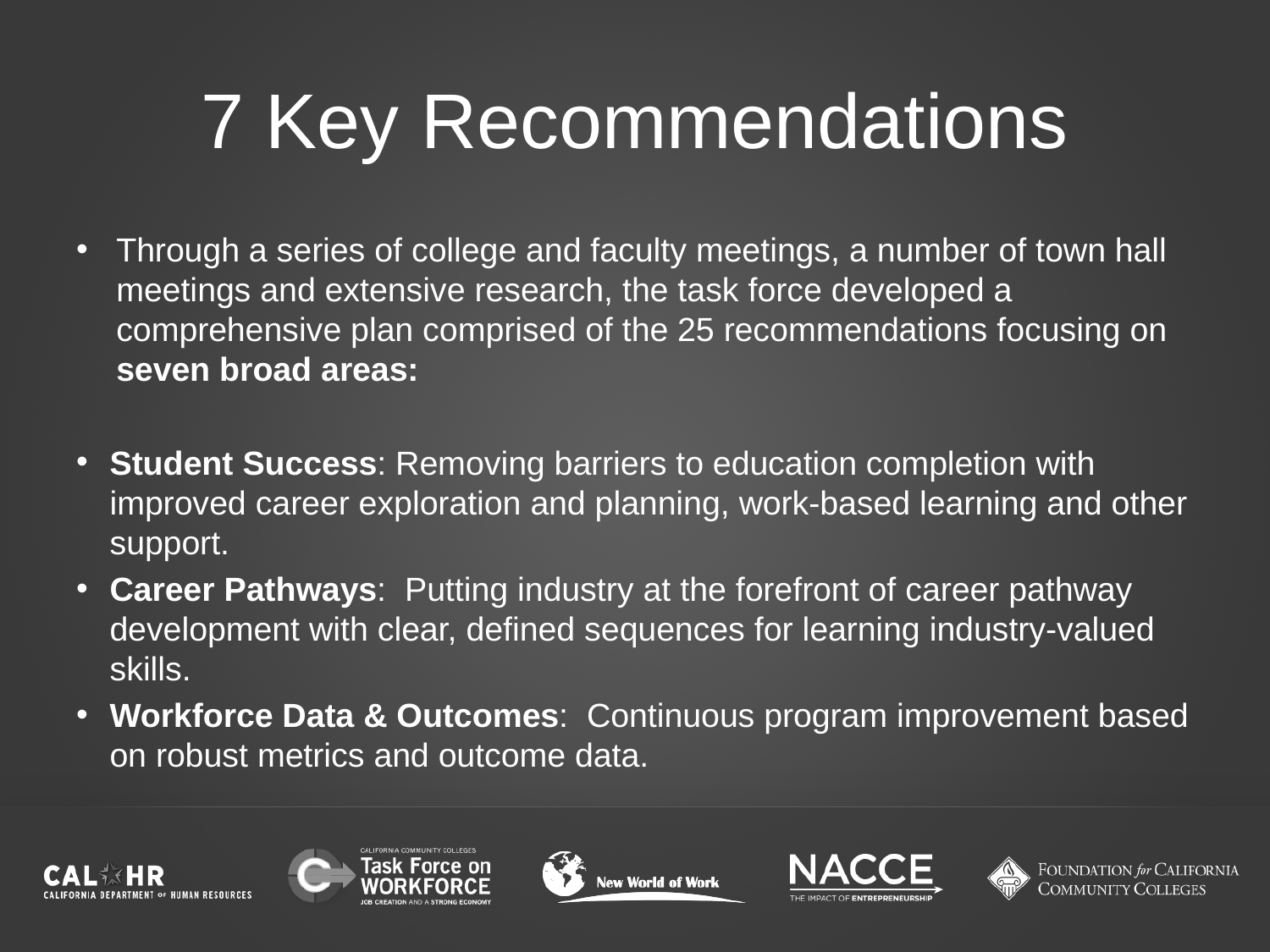

# 7 Key Recommendations
Through a series of college and faculty meetings, a number of town hall meetings and extensive research, the task force developed a comprehensive plan comprised of the 25 recommendations focusing on seven broad areas:

Student Success: Removing barriers to education completion with improved career exploration and planning, work-based learning and other support.
Career Pathways:  Putting industry at the forefront of career pathway development with clear, defined sequences for learning industry-valued skills.
Workforce Data & Outcomes:  Continuous program improvement based on robust metrics and outcome data.